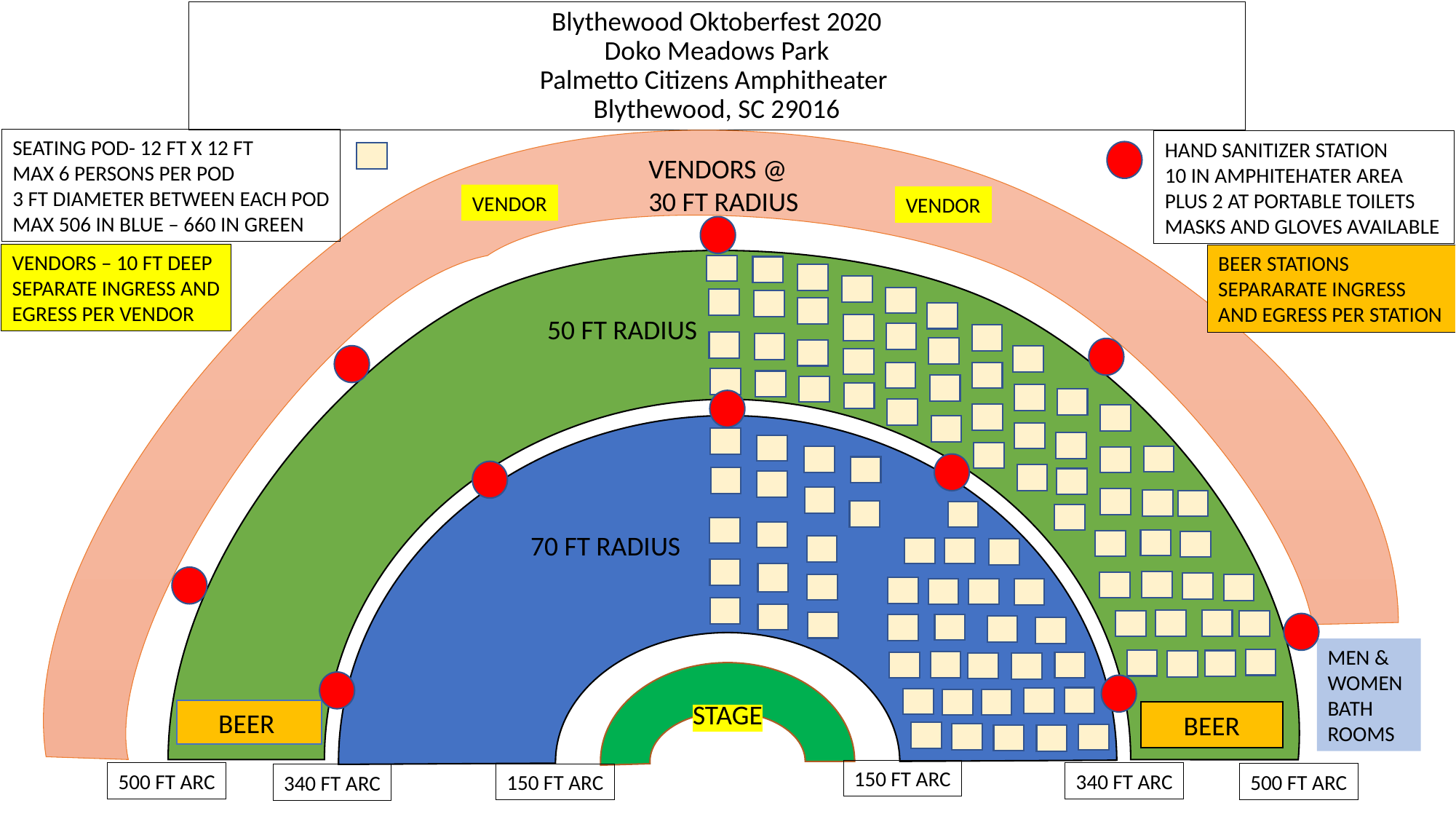

# Blythewood Oktoberfest 2020 Doko Meadows Park Palmetto Citizens Amphitheater Blythewood, SC 29016
SEATING POD- 12 FT X 12 FT
MAX 6 PERSONS PER POD
3 FT DIAMETER BETWEEN EACH POD
MAX 506 IN BLUE – 660 IN GREEN

HAND SANITIZER STATION
10 IN AMPHITEHATER AREA
PLUS 2 AT PORTABLE TOILETS MASKS AND GLOVES AVAILABLE

VENDORS @
30 FT RADIUS
VENDOR
VENDOR

VENDORS – 10 FT DEEP
SEPARATE INGRESS AND
EGRESS PER VENDOR
BEER STATIONS
SEPARARATE INGRESS
AND EGRESS PER STATION

50 FT RADIUS

70 FT RADIUS

MEN & WOMEN
BATH
ROOMS

STAGE

     BEER
BEER

150 FT ARC
500 FT ARC
340 FT ARC
500 FT ARC
150 FT ARC
340 FT ARC